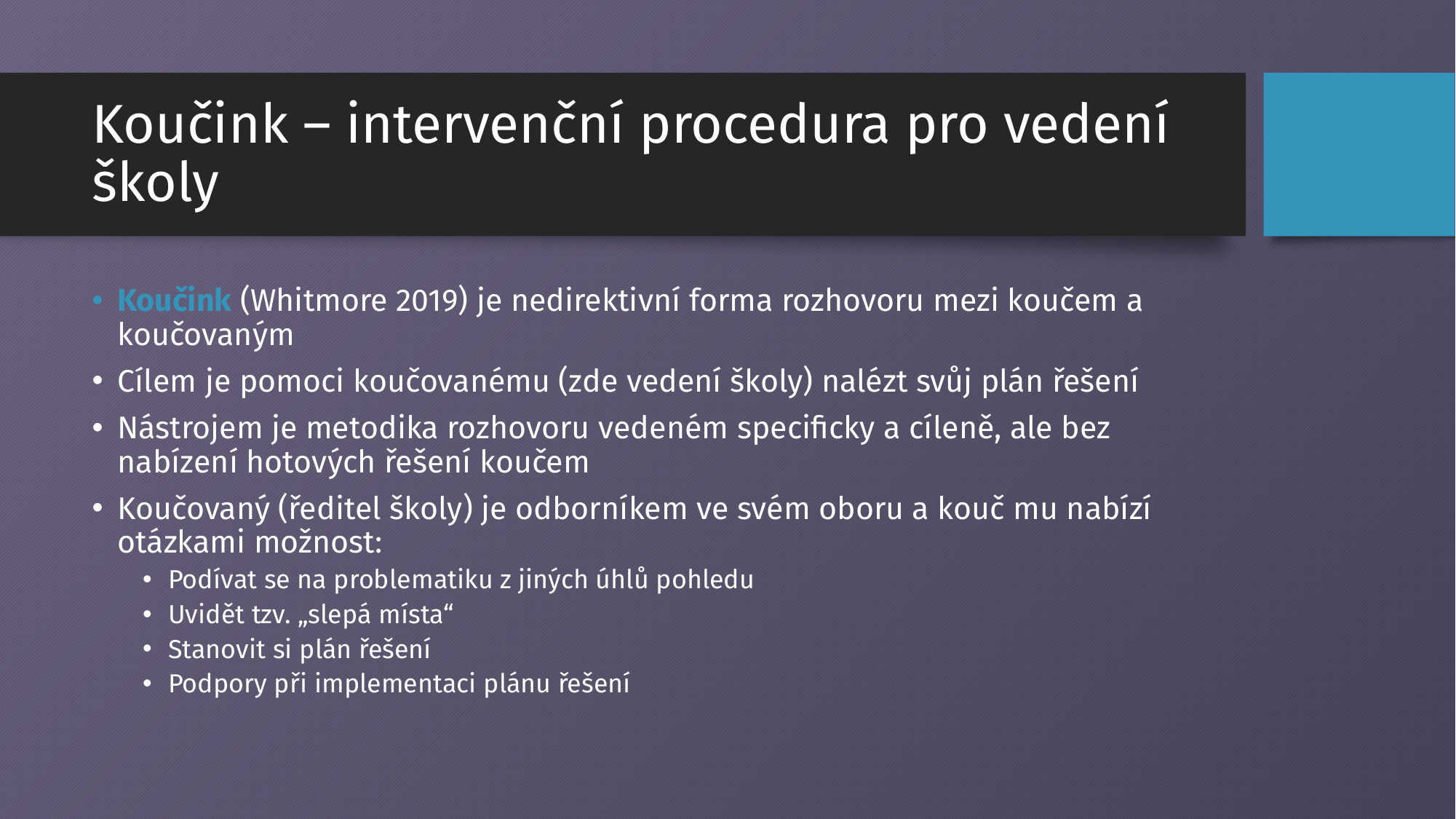

# Koučink – intervenční procedura pro vedení školy
Koučink (Whitmore 2019) je nedirektivní forma rozhovoru mezi koučem a koučovaným
Cílem je pomoci koučovanému (zde vedení školy) nalézt svůj plán řešení
Nástrojem je metodika rozhovoru vedeném specificky a cíleně, ale bez nabízení hotových řešení koučem
Koučovaný (ředitel školy) je odborníkem ve svém oboru a kouč mu nabízí otázkami možnost:
Podívat se na problematiku z jiných úhlů pohledu
Uvidět tzv. „slepá místa“
Stanovit si plán řešení
Podpory při implementaci plánu řešení